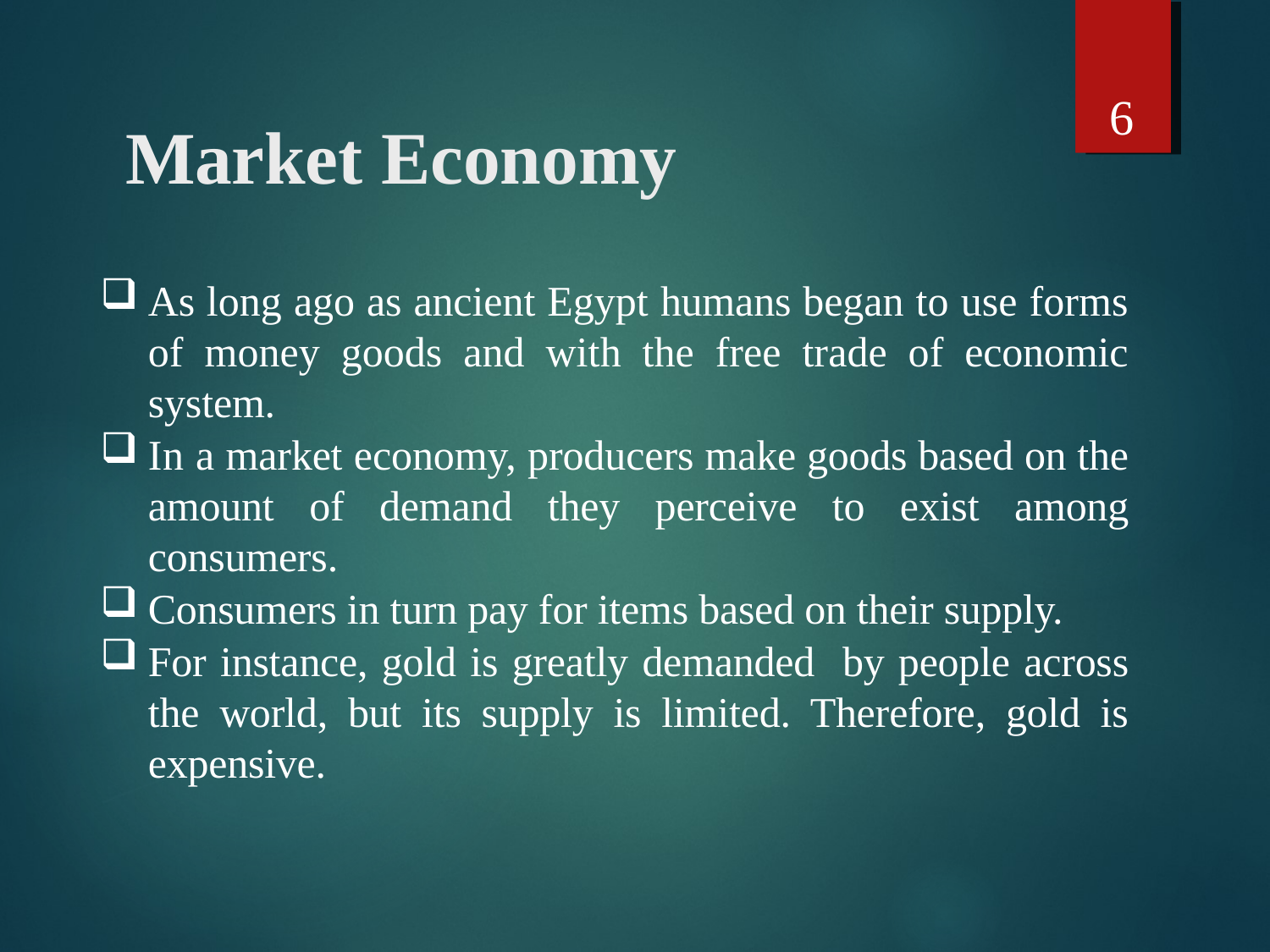

6
# Market Economy
As long ago as ancient Egypt humans began to use forms of money goods and with the free trade of economic system.
In a market economy, producers make goods based on the amount of demand they perceive to exist among consumers.
Consumers in turn pay for items based on their supply.
For instance, gold is greatly demanded  by people across the world, but its supply is limited. Therefore, gold is expensive.